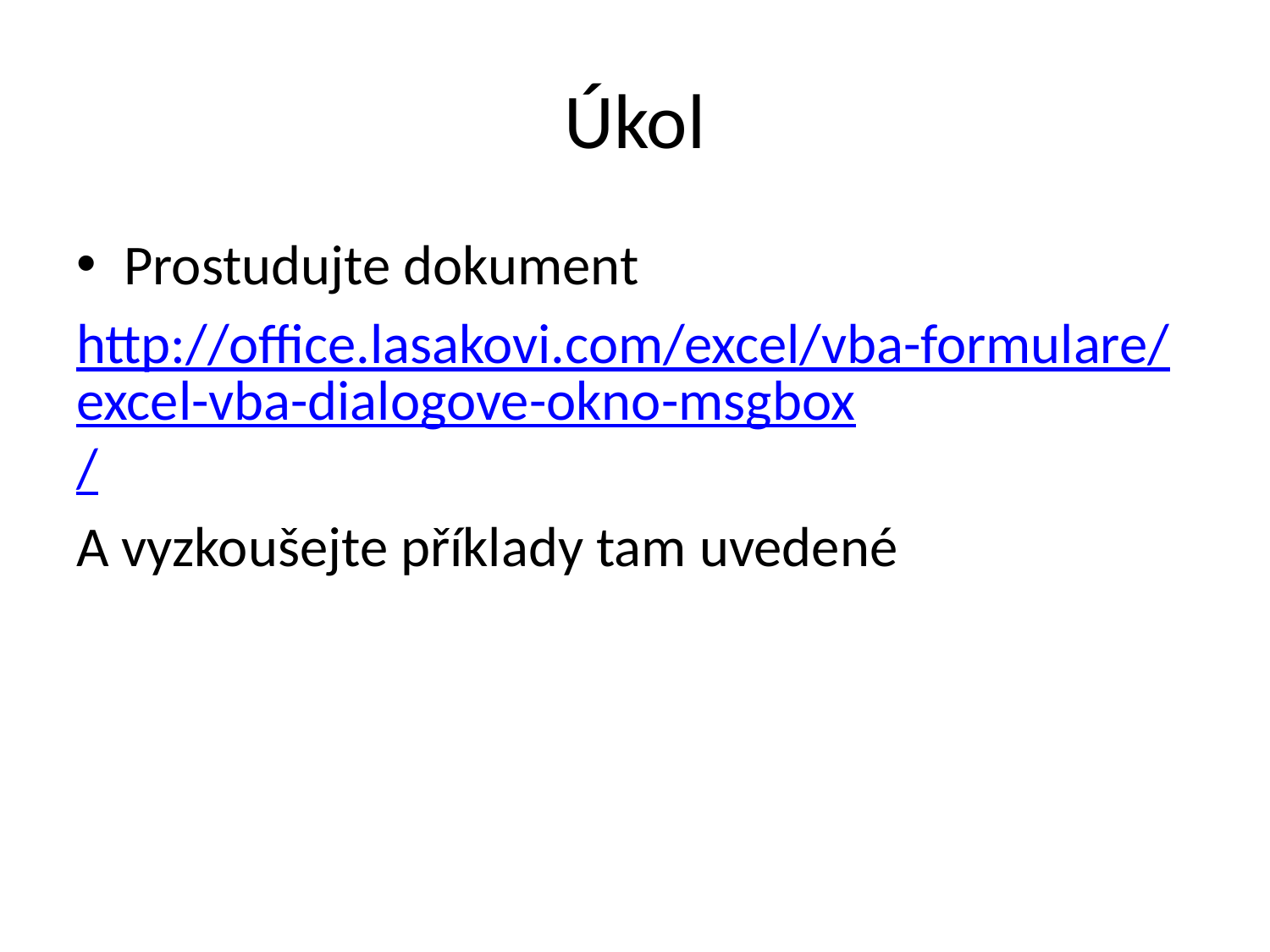

# Úkol
Prostudujte dokument
http://office.lasakovi.com/excel/vba-formulare/excel-vba-dialogove-okno-msgbox/
A vyzkoušejte příklady tam uvedené